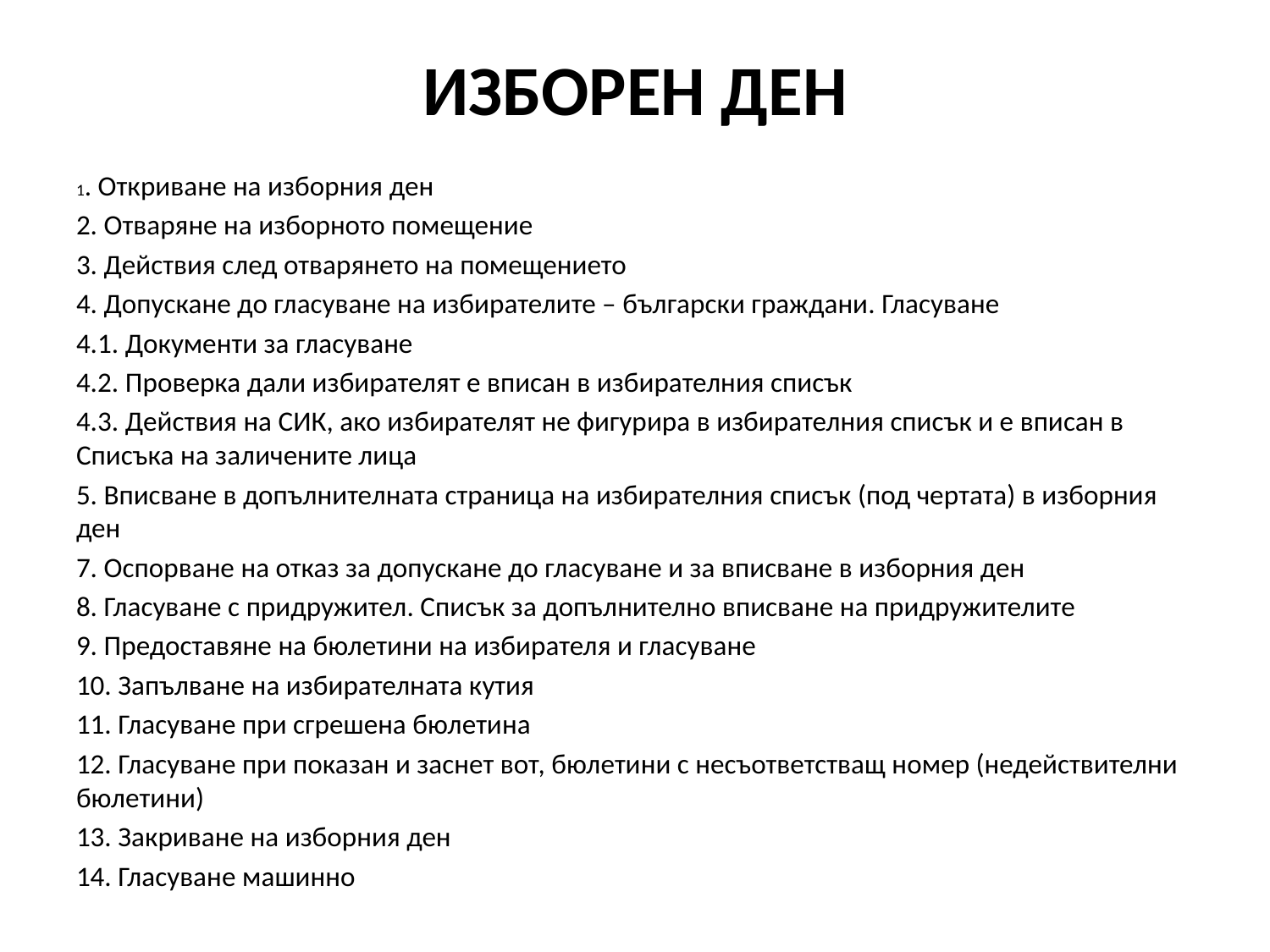

# ИЗБОРЕН ДЕН

1. Откриване на изборния ден
2. Отваряне на изборното помещение
3. Действия след отварянето на помещението
4. Допускане до гласуване на избирателите – български граждани. Гласуване
4.1. Документи за гласуване
4.2. Проверка дали избирателят е вписан в избирателния списък
4.3. Действия на СИК, ако избирателят не фигурира в избирателния списък и е вписан в Списъка на заличените лица
5. Вписване в допълнителната страница на избирателния списък (под чертата) в изборния ден
7. Оспорване на отказ за допускане до гласуване и за вписване в изборния ден
8. Гласуване с придружител. Списък за допълнително вписване на придружителите
9. Предоставяне на бюлетини на избирателя и гласуване
10. Запълване на избирателната кутия
11. Гласуване при сгрешена бюлетина
12. Гласуване при показан и заснет вот, бюлетини с несъответстващ номер (недействителни бюлетини)
13. Закриване на изборния ден
14. Гласуване машинно